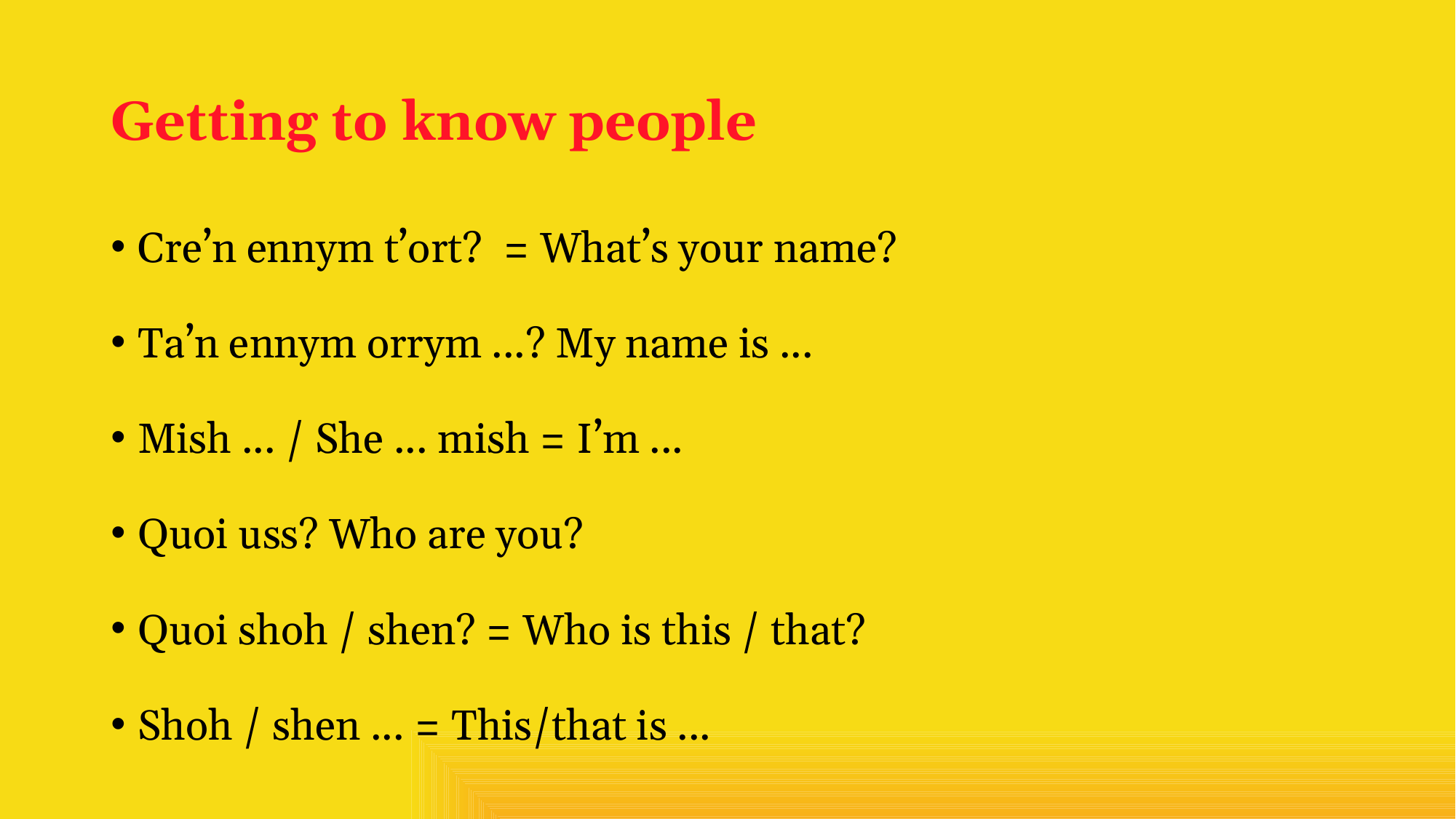

# Getting to know people
Cre’n ennym t’ort?  = What’s your name?
Ta’n ennym orrym ...? My name is ...
Mish ... / She ... mish = I’m ...
Quoi uss? Who are you?
Quoi shoh / shen? = Who is this / that?
Shoh / shen ... = This/that is ...